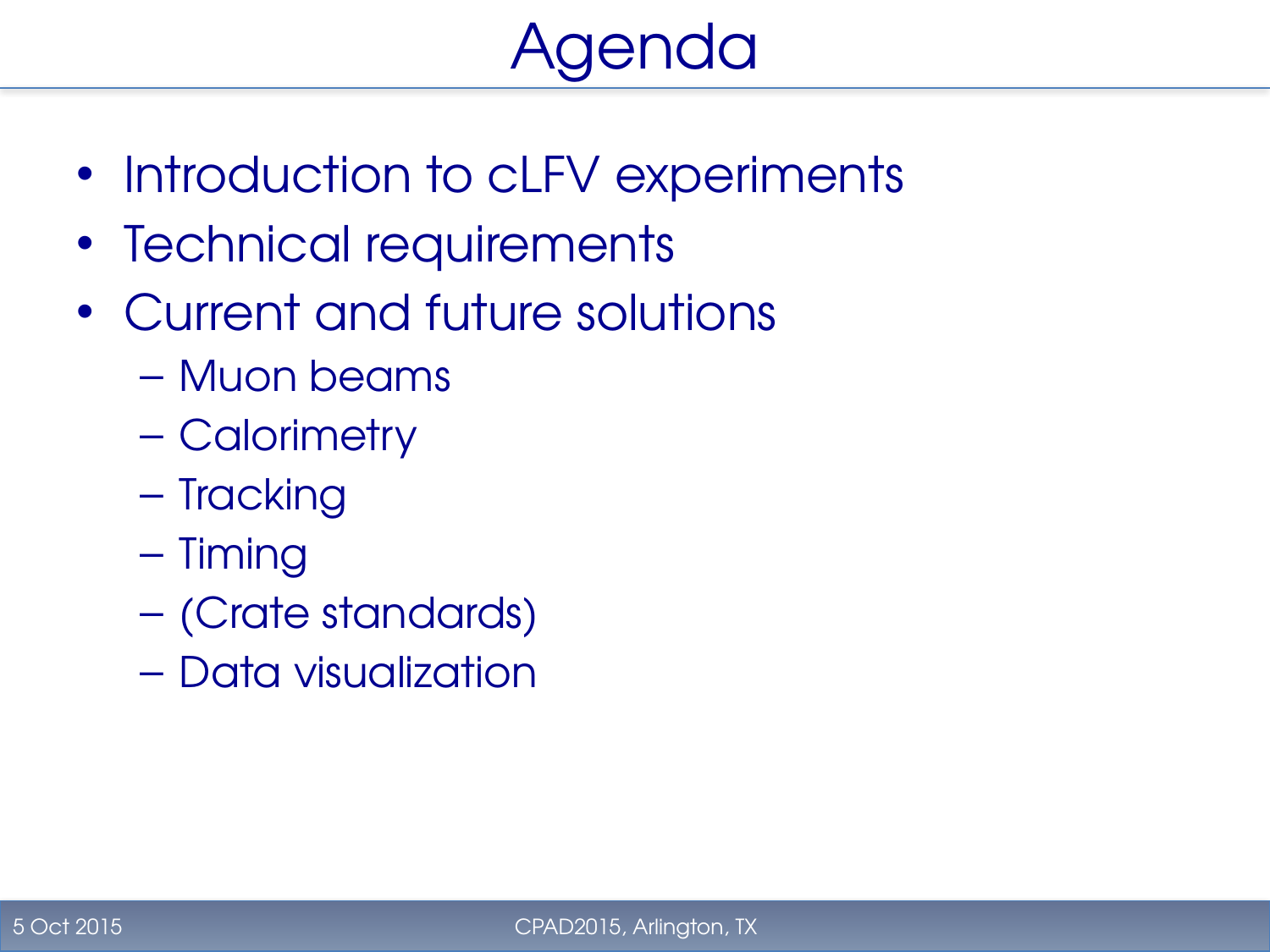

# Agenda
Introduction to cLFV experiments
Technical requirements
Current and future solutions
Muon beams
Calorimetry
Tracking
Timing
(Crate standards)
Data visualization
5 Oct 2015
CPAD2015, Arlington, TX